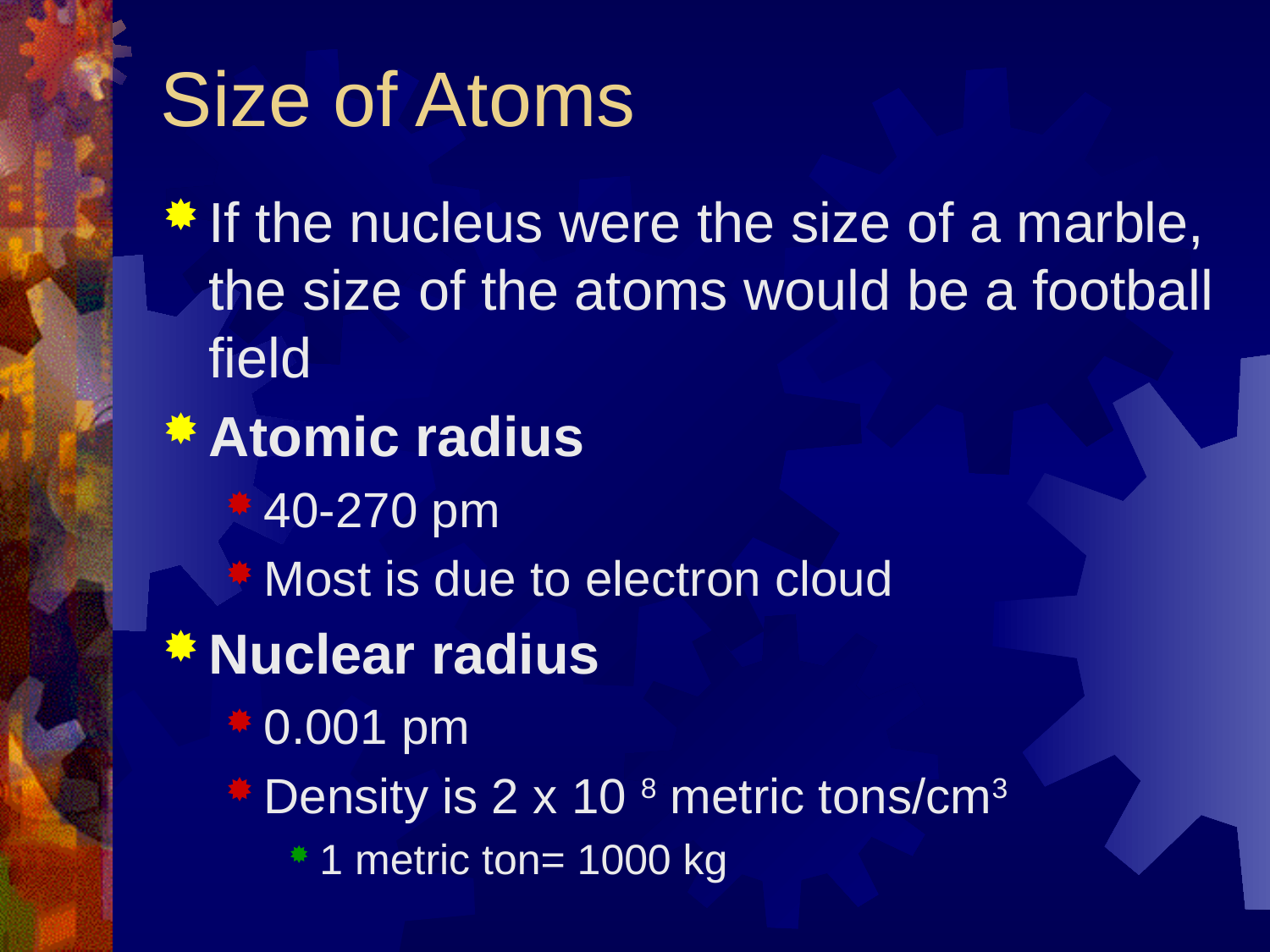

# Size of Atoms
If the nucleus were the size of a marble, the size of the atoms would be a football field
Atomic radius
40-270 pm
Most is due to electron cloud
Nuclear radius
0.001 pm
Density is 2 x 10 8 metric tons/cm3
1 metric ton= 1000 kg